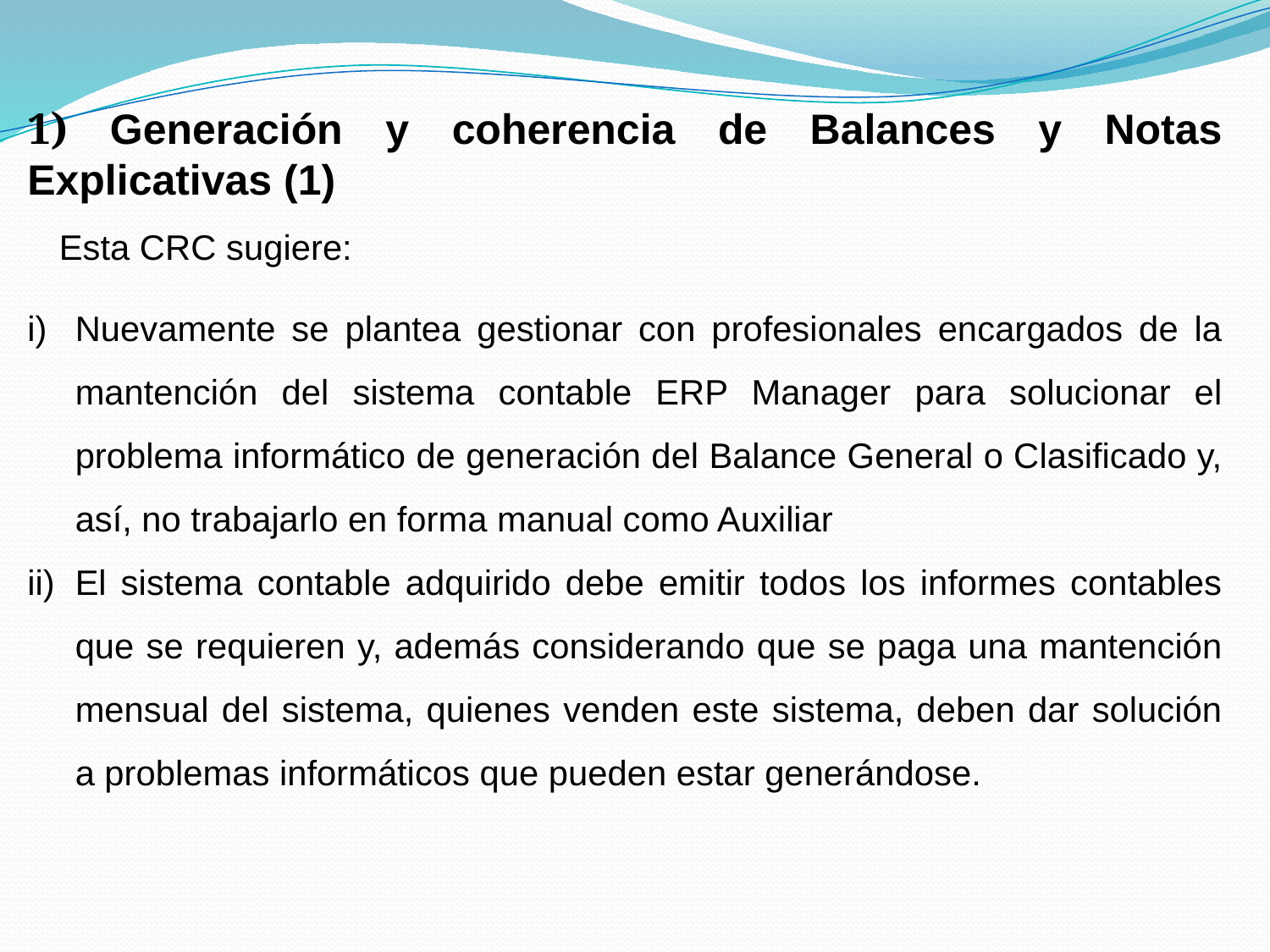

1) Generación y coherencia de Balances y Notas Explicativas (1)
Esta CRC sugiere:
Nuevamente se plantea gestionar con profesionales encargados de la mantención del sistema contable ERP Manager para solucionar el problema informático de generación del Balance General o Clasificado y, así, no trabajarlo en forma manual como Auxiliar
El sistema contable adquirido debe emitir todos los informes contables que se requieren y, además considerando que se paga una mantención mensual del sistema, quienes venden este sistema, deben dar solución a problemas informáticos que pueden estar generándose.